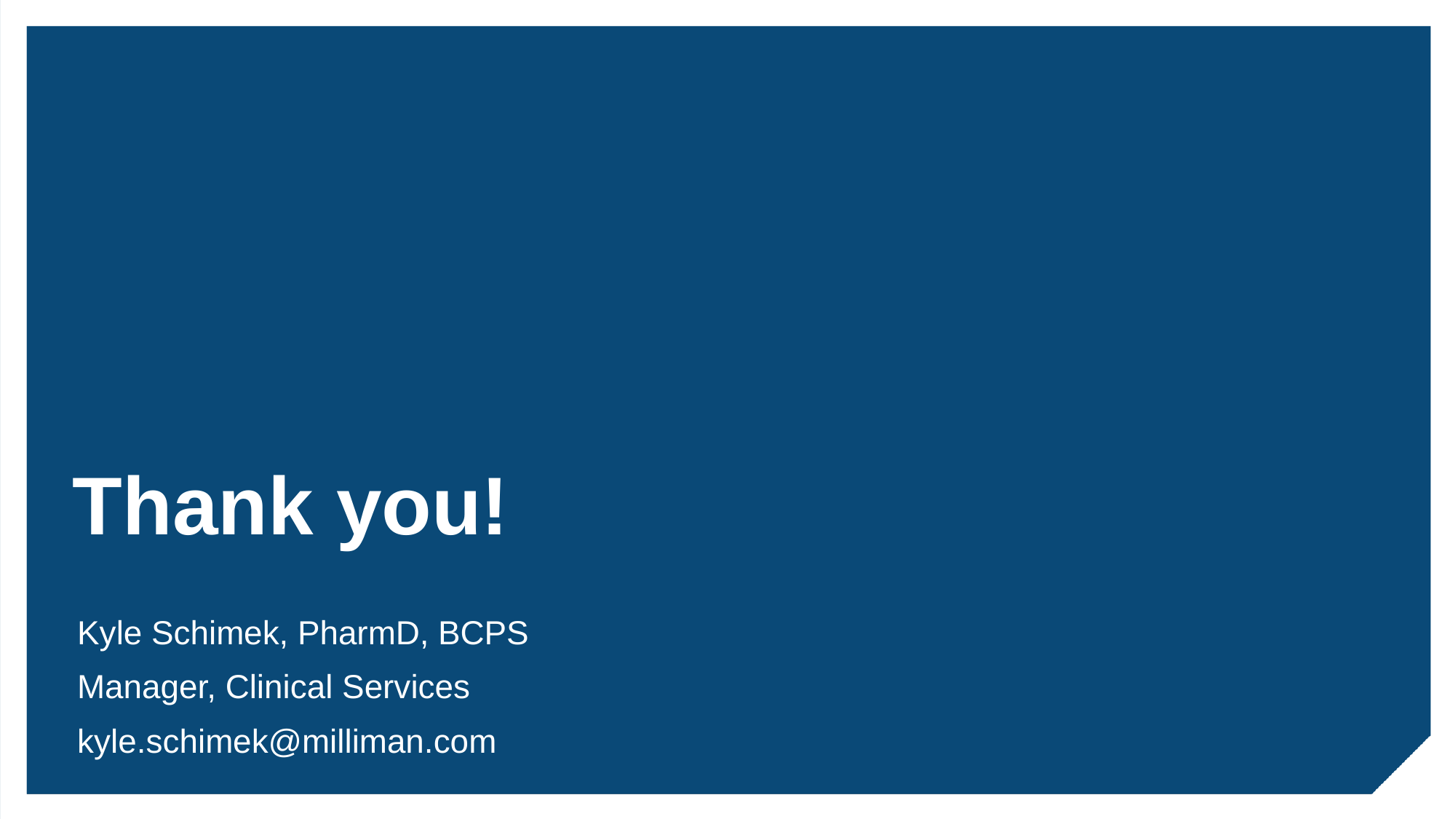

# Thank you!
Kyle Schimek, PharmD, BCPS
Manager, Clinical Services
kyle.schimek@milliman.com